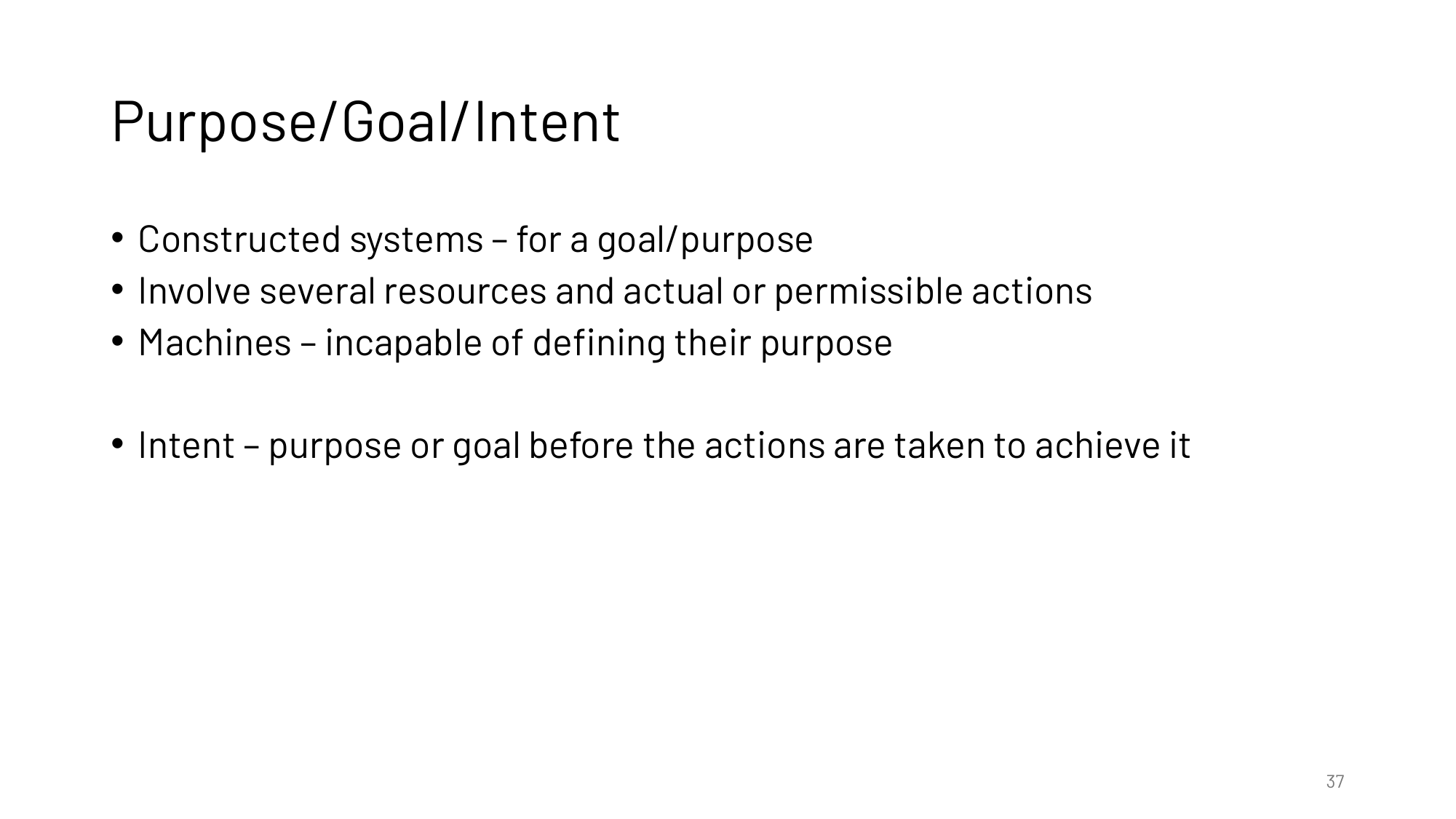

# Purpose/Goal/Intent
Constructed systems – for a goal/purpose
Involve several resources and actual or permissible actions
Machines – incapable of defining their purpose

Intent – purpose or goal before the actions are taken to achieve it
37